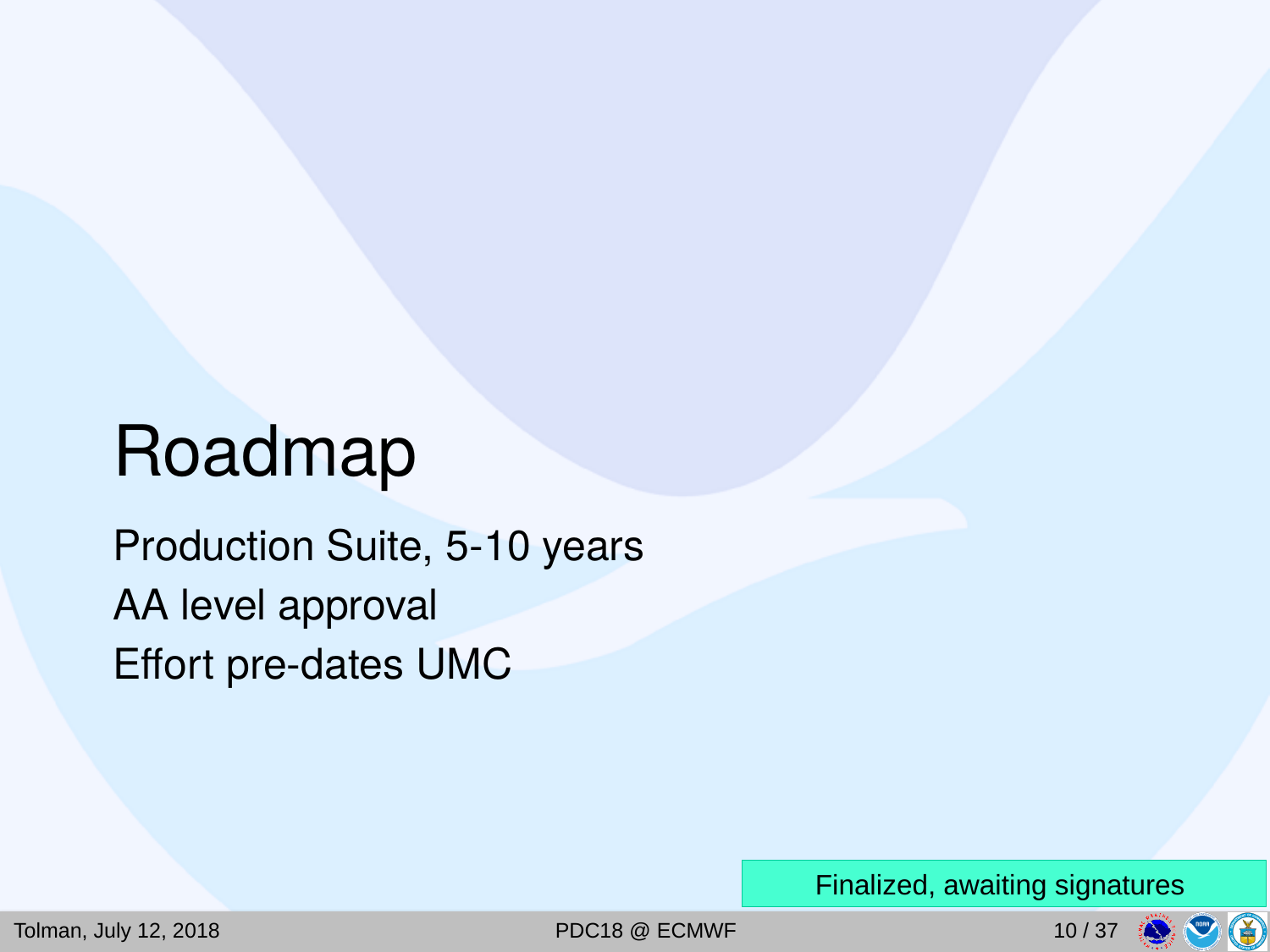

Roadmap
Production Suite, 5-10 years
AA level approval
Effort pre-dates UMC

Finalized, awaiting signatures